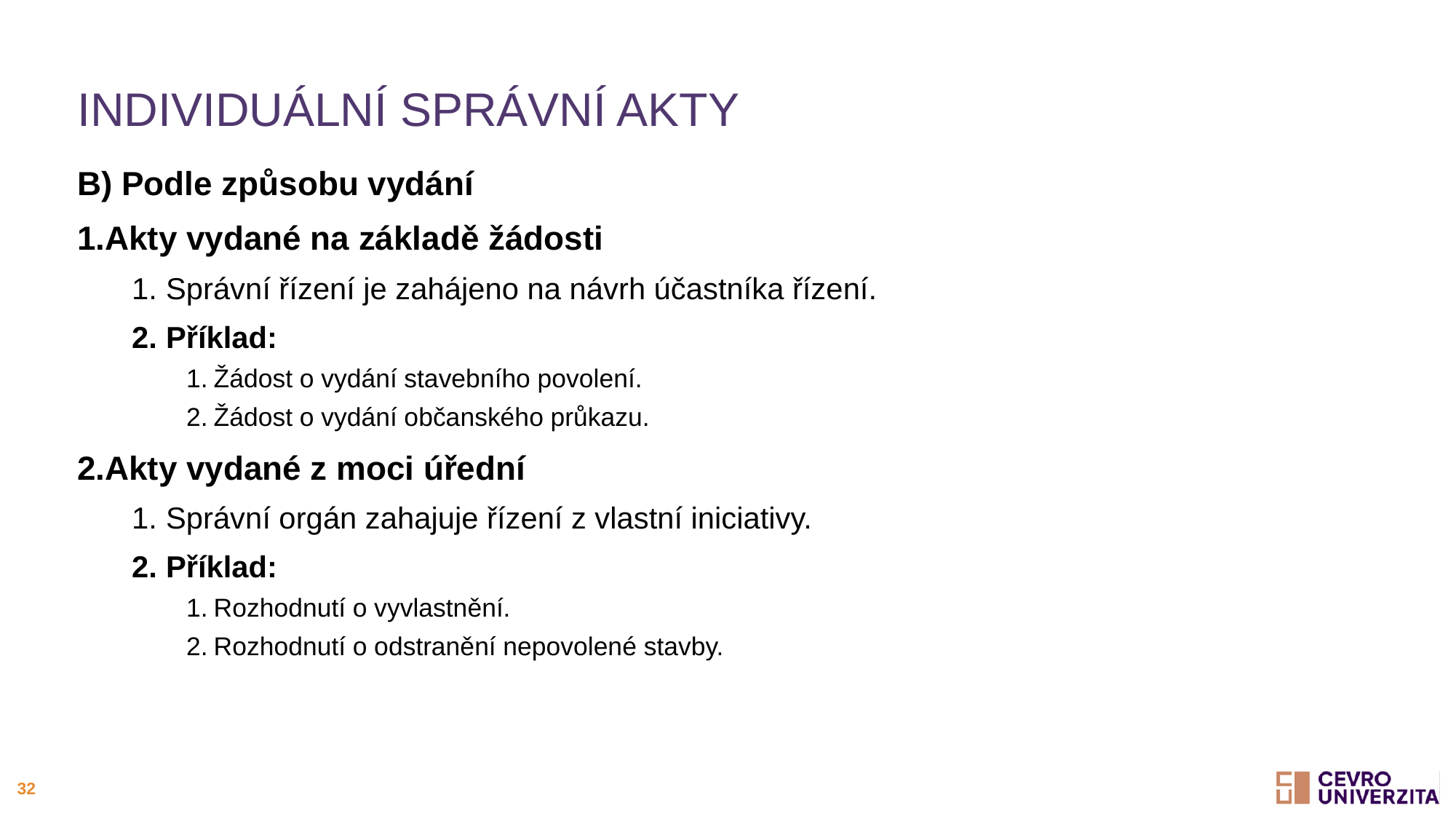

# Individuální správní akty
B) Podle způsobu vydání
Akty vydané na základě žádosti
Správní řízení je zahájeno na návrh účastníka řízení.
Příklad:
Žádost o vydání stavebního povolení.
Žádost o vydání občanského průkazu.
Akty vydané z moci úřední
Správní orgán zahajuje řízení z vlastní iniciativy.
Příklad:
Rozhodnutí o vyvlastnění.
Rozhodnutí o odstranění nepovolené stavby.

32